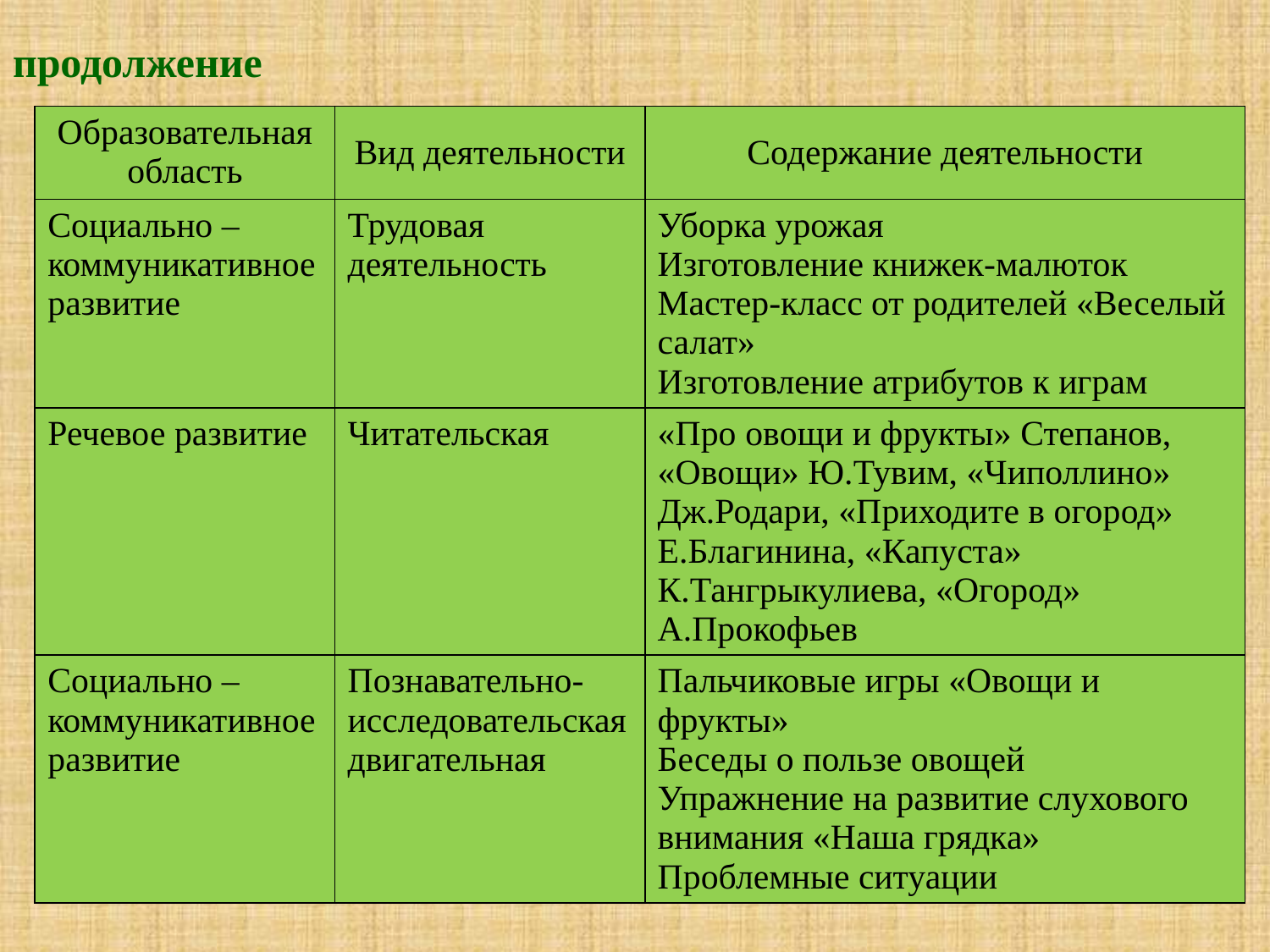

# продолжение
| Образовательная область | Вид деятельности | Содержание деятельности |
| --- | --- | --- |
| Социально – коммуникативное развитие | Трудовая деятельность | Уборка урожая Изготовление книжек-малюток Мастер-класс от родителей «Веселый салат» Изготовление атрибутов к играм |
| Речевое развитие | Читательская | «Про овощи и фрукты» Степанов, «Овощи» Ю.Тувим, «Чиполлино» Дж.Родари, «Приходите в огород» Е.Благинина, «Капуста» К.Тангрыкулиева, «Огород» А.Прокофьев |
| Социально – коммуникативное развитие | Познавательно-исследовательская двигательная | Пальчиковые игры «Овощи и фрукты» Беседы о пользе овощей Упражнение на развитие слухового внимания «Наша грядка» Проблемные ситуации |